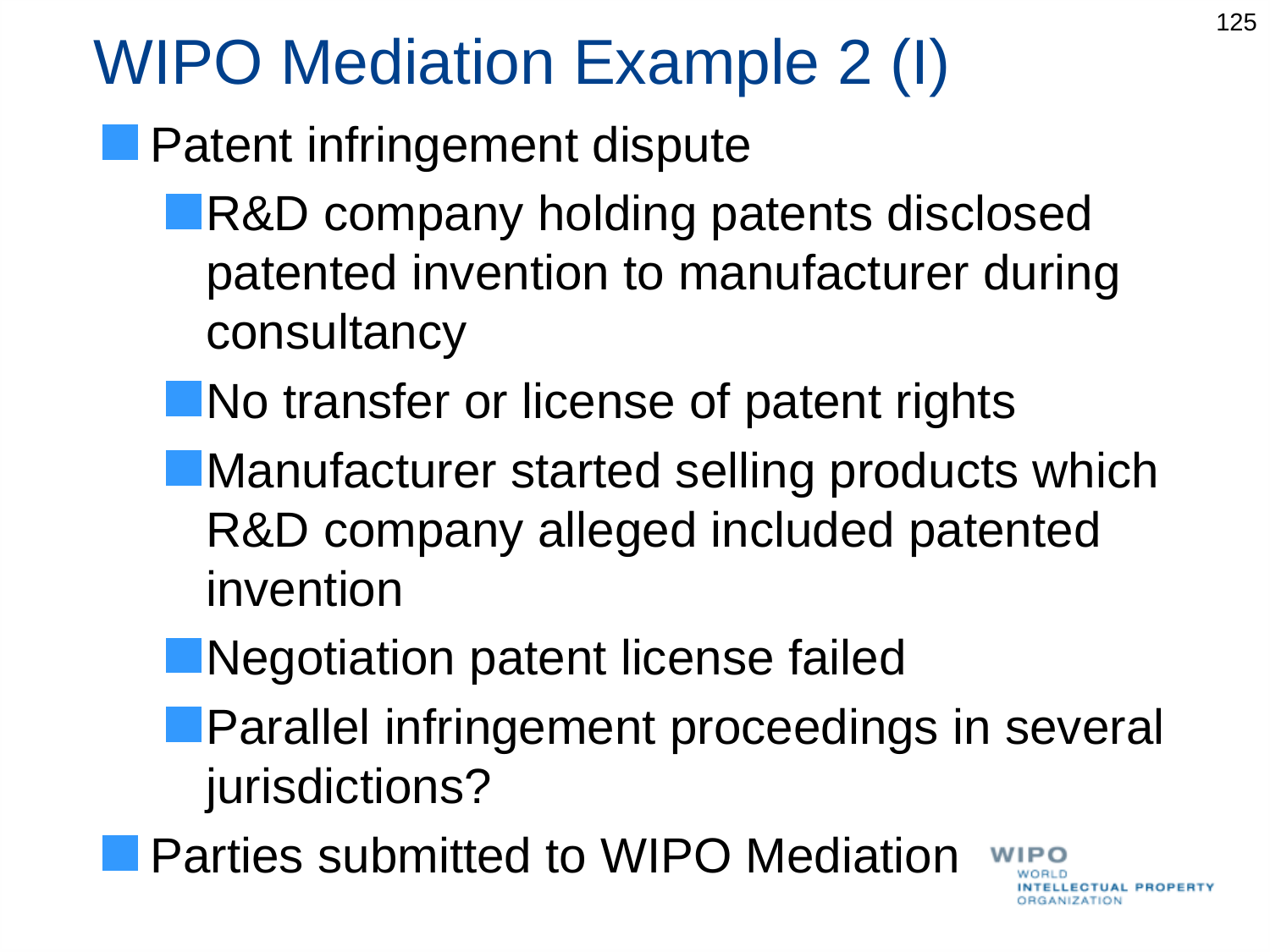

125
# WIPO Mediation Example 2 (I)
Patent infringement dispute
R&D company holding patents disclosed patented invention to manufacturer during consultancy
No transfer or license of patent rights
Manufacturer started selling products which R&D company alleged included patented invention
Negotiation patent license failed
Parallel infringement proceedings in several jurisdictions?
Parties submitted to WIPO Mediation